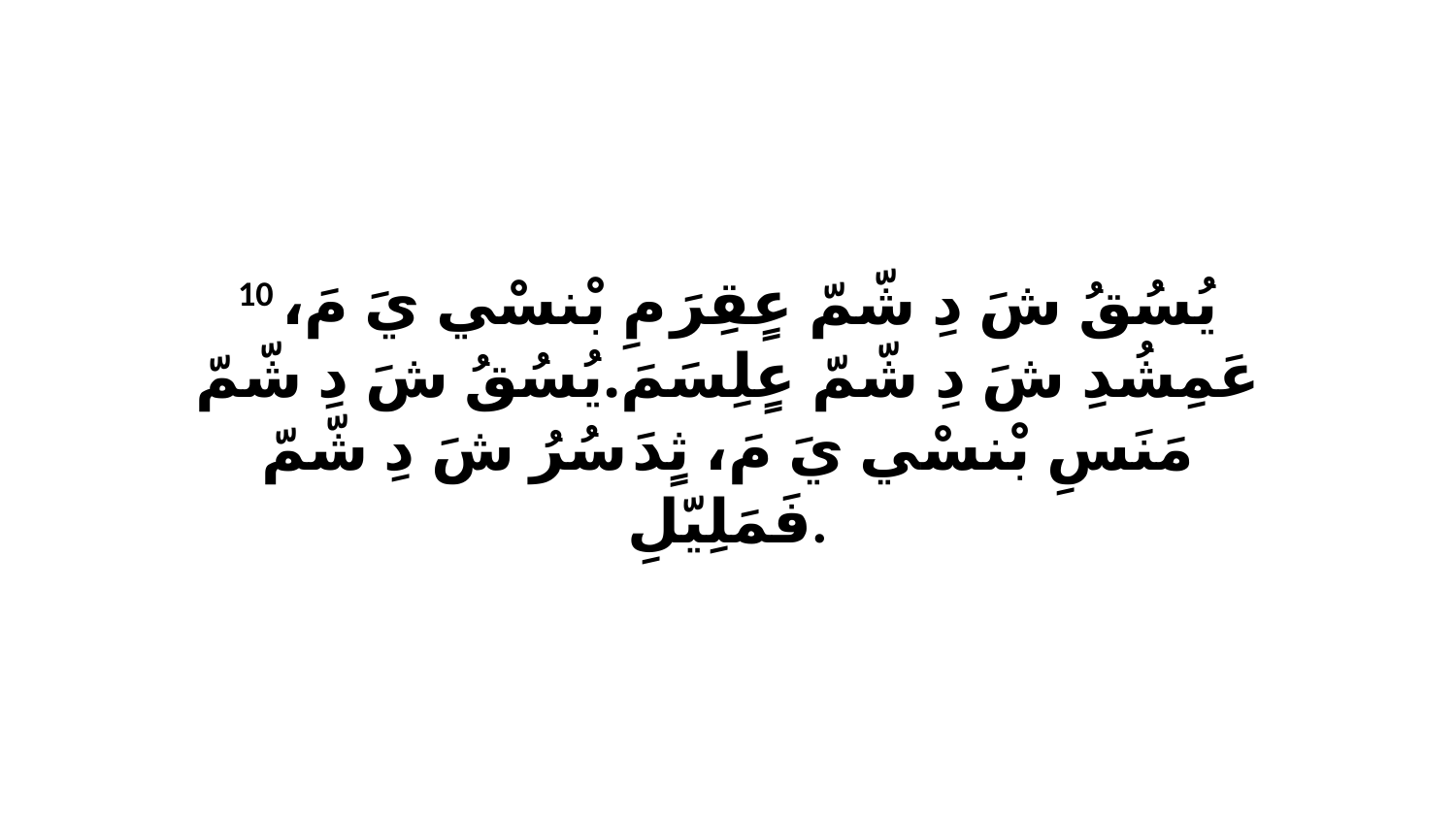

10 يُسُقُ شَ دِ شّمّ عٍقِرَ مِ بْنسْي يَ مَ، عَمِشُدِ شَ دِ شّمّ عٍلِسَمَ.يُسُقُ شَ دِ شّمّ مَنَسِ بْنسْي يَ مَ، ثٍدَ سُرُ شَ دِ شّمّ فَمَلِيّلِ.